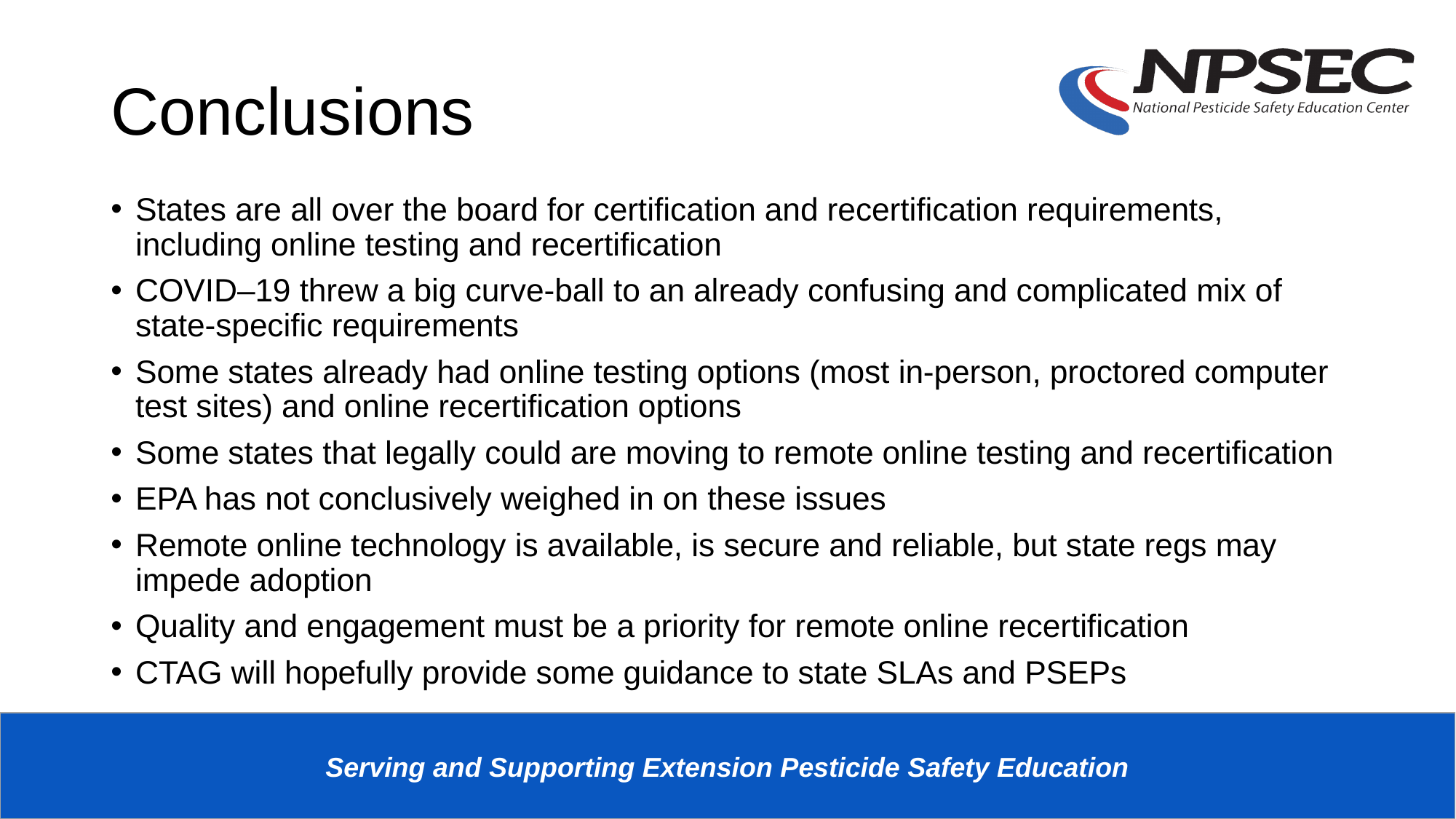

# Conclusions
States are all over the board for certification and recertification requirements, including online testing and recertification
COVID–19 threw a big curve-ball to an already confusing and complicated mix of state-specific requirements
Some states already had online testing options (most in-person, proctored computer test sites) and online recertification options
Some states that legally could are moving to remote online testing and recertification
EPA has not conclusively weighed in on these issues
Remote online technology is available, is secure and reliable, but state regs may impede adoption
Quality and engagement must be a priority for remote online recertification
CTAG will hopefully provide some guidance to state SLAs and PSEPs